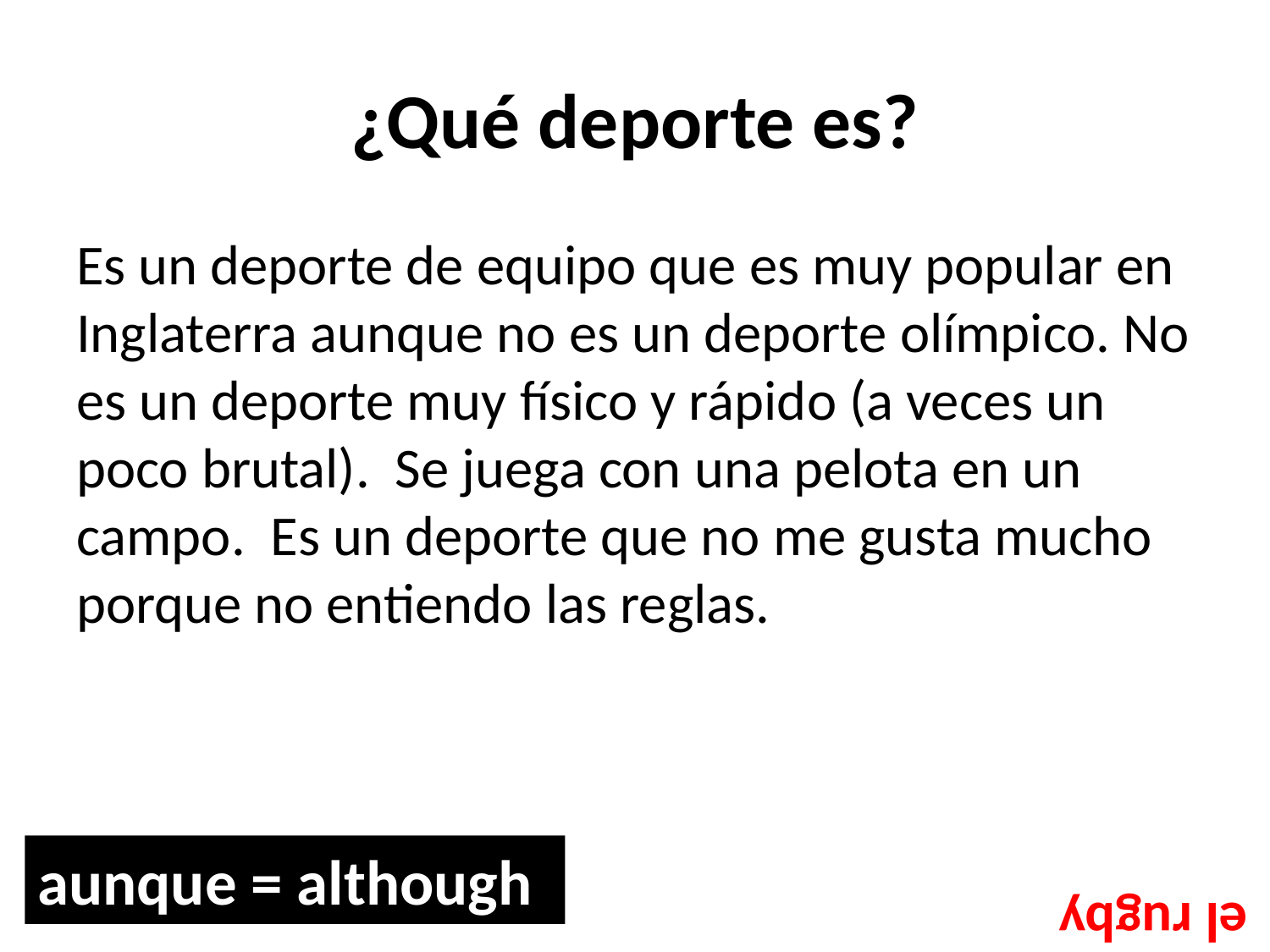

# ¿Qué deporte es?
Es un deporte de equipo que es muy popular en Inglaterra aunque no es un deporte olímpico. No es un deporte muy físico y rápido (a veces un poco brutal).  Se juega con una pelota en un campo.  Es un deporte que no me gusta mucho porque no entiendo las reglas.
aunque = although
el rugby